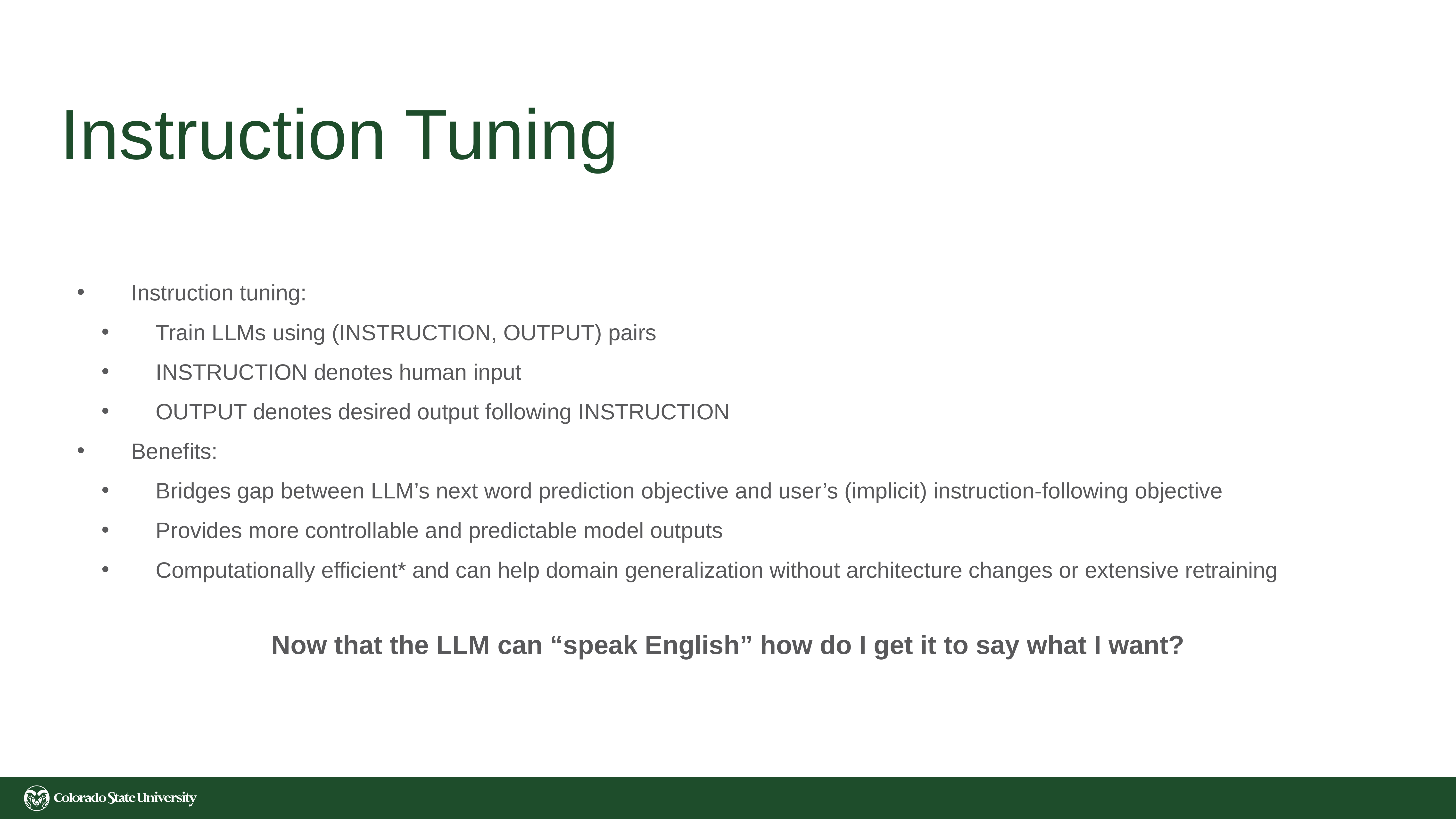

# Instruction Tuning
Instruction tuning:
Train LLMs using (INSTRUCTION, OUTPUT) pairs
INSTRUCTION denotes human input
OUTPUT denotes desired output following INSTRUCTION
Benefits:
Bridges gap between LLM’s next word prediction objective and user’s (implicit) instruction-following objective
Provides more controllable and predictable model outputs
Computationally efficient* and can help domain generalization without architecture changes or extensive retraining
Now that the LLM can “speak English” how do I get it to say what I want?